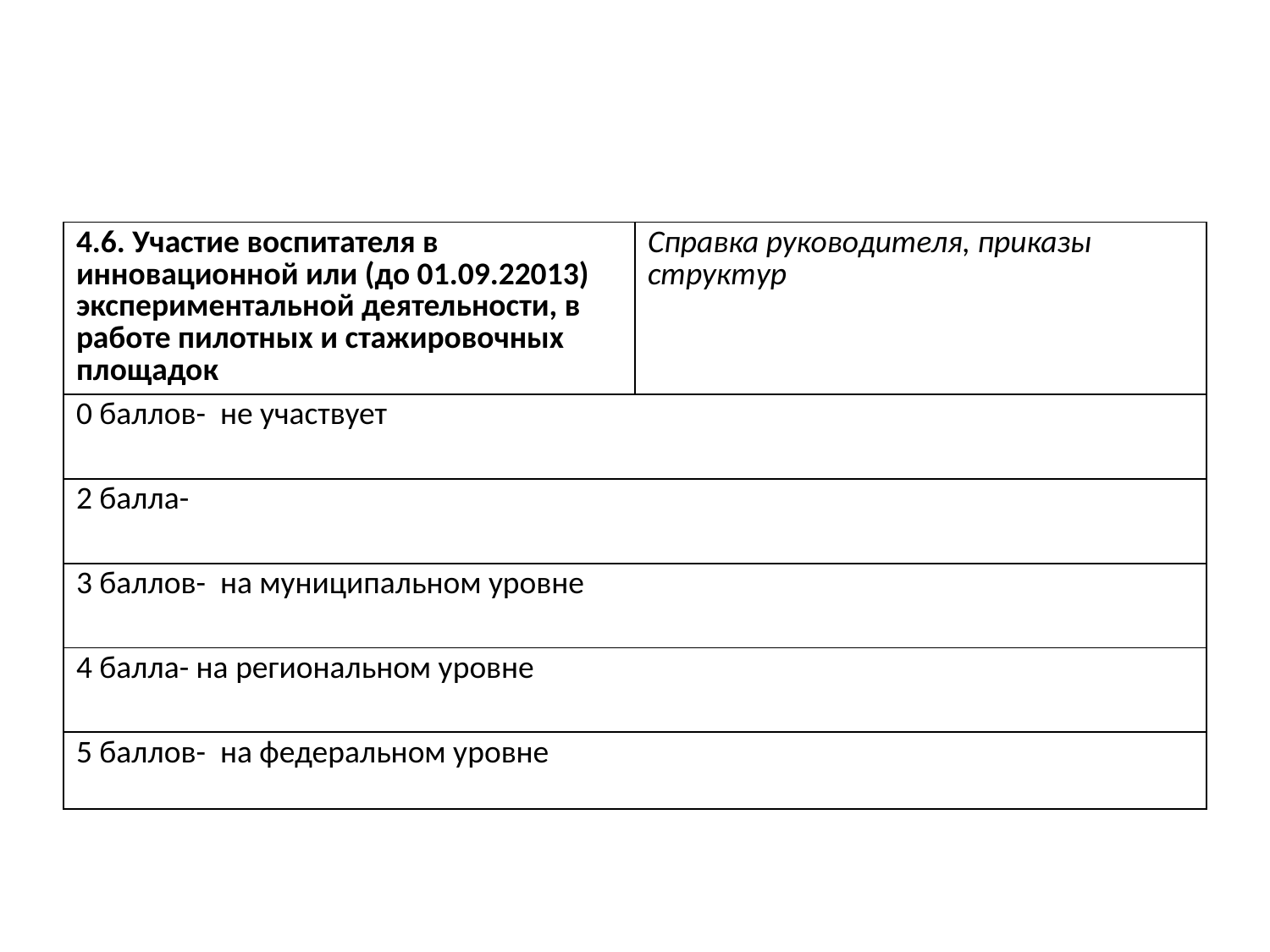

| 4.6. Участие воспитателя в инновационной или (до 01.09.22013) экспериментальной деятельности, в работе пилотных и стажировочных площадок | Справка руководителя, приказы структур |
| --- | --- |
| 0 баллов- не участвует |  |
| 2 балла- |  |
| 3 баллов- на муниципальном уровне |  |
| 4 балла- на региональном уровне |  |
| 5 баллов- на федеральном уровне |  |